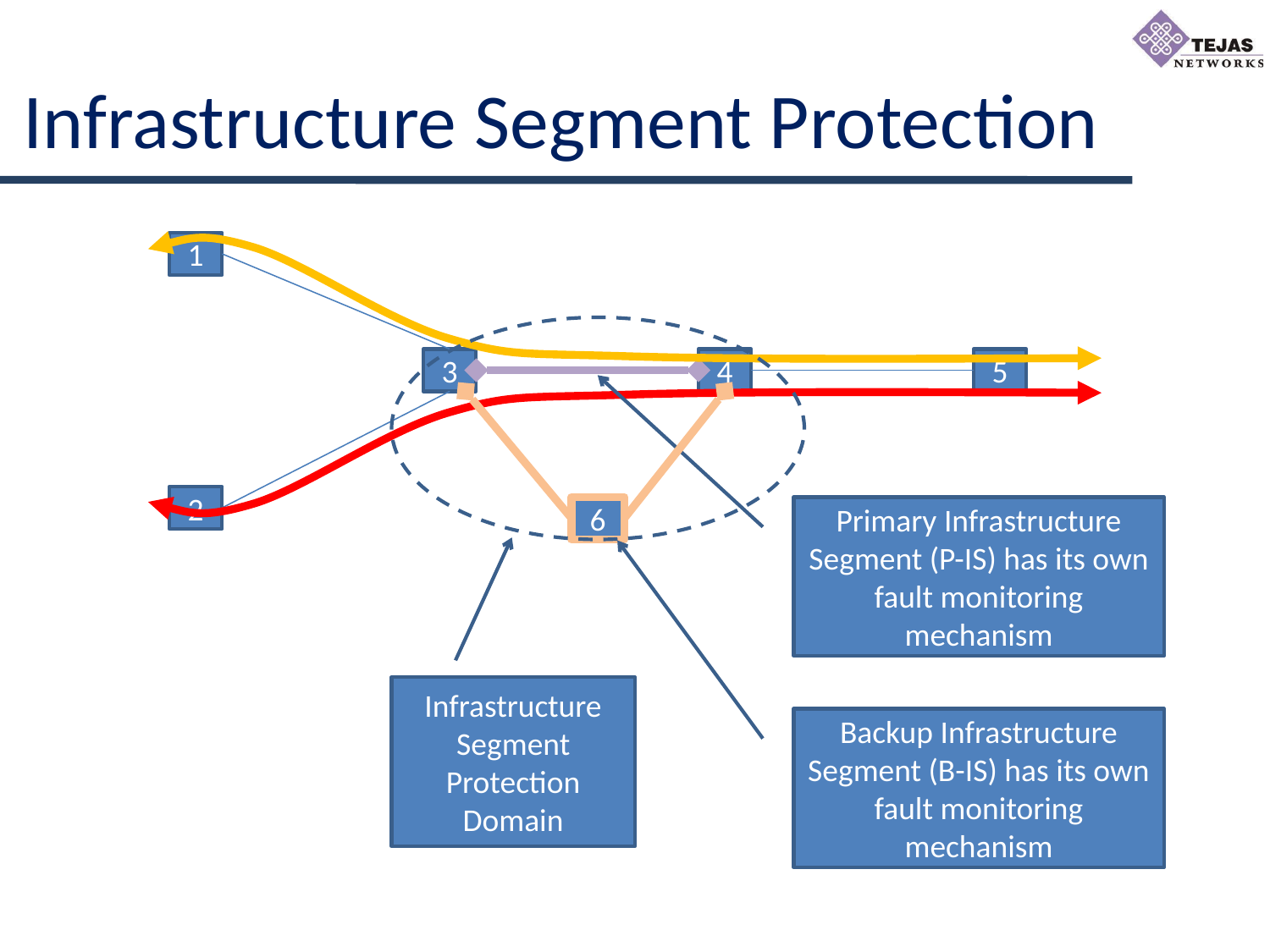

# Infrastructure Segment Protection

1

3
4
5

2
6
Primary Infrastructure Segment (P-IS) has its own fault monitoring mechanism
Infrastructure Segment Protection Domain
Backup Infrastructure Segment (B-IS) has its own fault monitoring mechanism